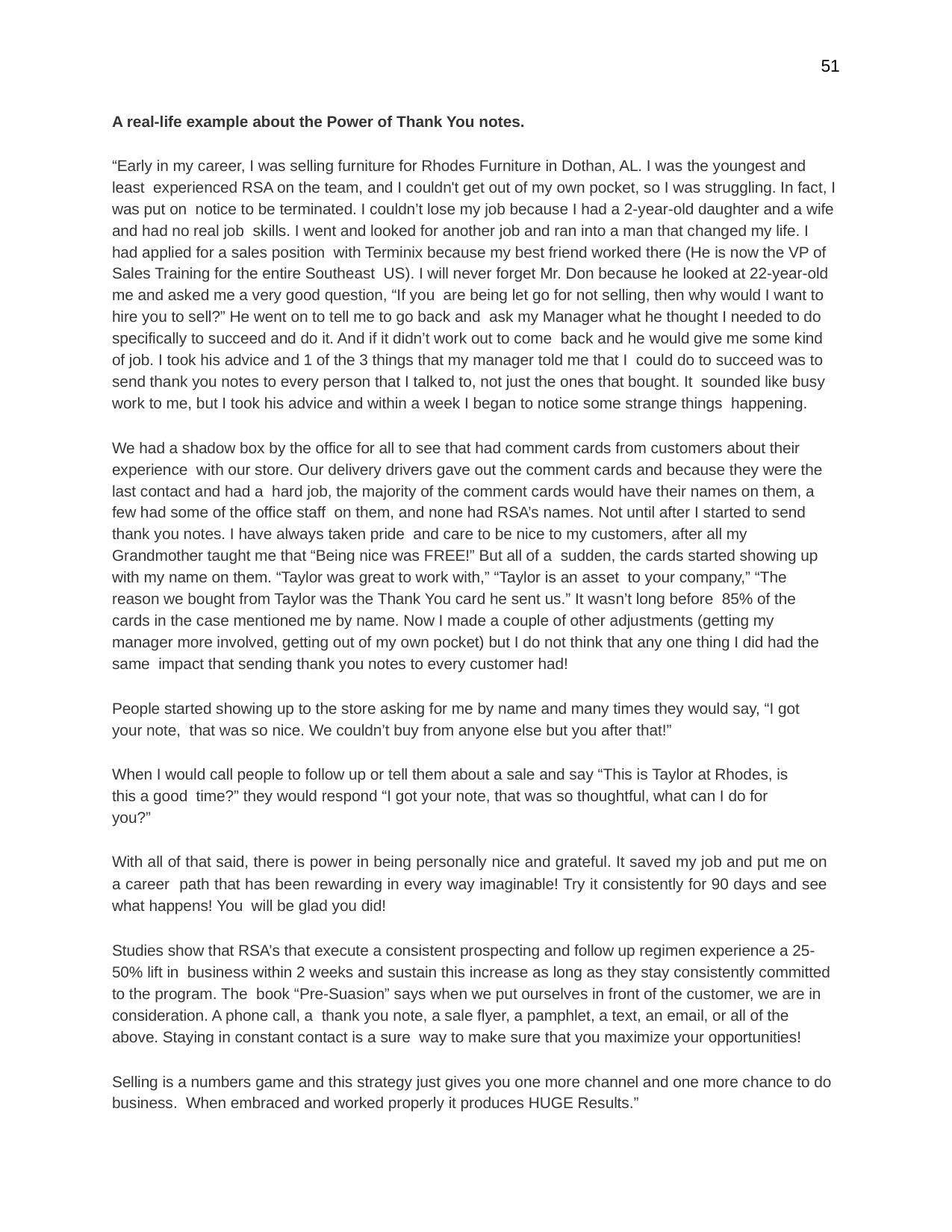

51
A real-life example about the Power of Thank You notes.

“Early in my career, I was selling furniture for Rhodes Furniture in Dothan, AL. I was the youngest and least  experienced RSA on the team, and I couldn't get out of my own pocket, so I was struggling. In fact, I was put on  notice to be terminated. I couldn’t lose my job because I had a 2-year-old daughter and a wife and had no real job  skills. I went and looked for another job and ran into a man that changed my life. I had applied for a sales position  with Terminix because my best friend worked there (He is now the VP of Sales Training for the entire Southeast  US). I will never forget Mr. Don because he looked at 22-year-old me and asked me a very good question, “If you  are being let go for not selling, then why would I want to hire you to sell?” He went on to tell me to go back and  ask my Manager what he thought I needed to do specifically to succeed and do it. And if it didn’t work out to come  back and he would give me some kind of job. I took his advice and 1 of the 3 things that my manager told me that I  could do to succeed was to send thank you notes to every person that I talked to, not just the ones that bought. It  sounded like busy work to me, but I took his advice and within a week I began to notice some strange things  happening.

We had a shadow box by the office for all to see that had comment cards from customers about their experience  with our store. Our delivery drivers gave out the comment cards and because they were the last contact and had a  hard job, the majority of the comment cards would have their names on them, a few had some of the office staff  on them, and none had RSA’s names. Not until after I started to send thank you notes. I have always taken pride  and care to be nice to my customers, after all my Grandmother taught me that “Being nice was FREE!” But all of a  sudden, the cards started showing up with my name on them. “Taylor was great to work with,” “Taylor is an asset  to your company,” “The reason we bought from Taylor was the Thank You card he sent us.” It wasn’t long before  85% of the cards in the case mentioned me by name. Now I made a couple of other adjustments (getting my  manager more involved, getting out of my own pocket) but I do not think that any one thing I did had the same  impact that sending thank you notes to every customer had!

People started showing up to the store asking for me by name and many times they would say, “I got your note,  that was so nice. We couldn’t buy from anyone else but you after that!”

When I would call people to follow up or tell them about a sale and say “This is Taylor at Rhodes, is this a good  time?” they would respond “I got your note, that was so thoughtful, what can I do for you?”

With all of that said, there is power in being personally nice and grateful. It saved my job and put me on a career  path that has been rewarding in every way imaginable! Try it consistently for 90 days and see what happens! You  will be glad you did!

Studies show that RSA’s that execute a consistent prospecting and follow up regimen experience a 25-50% lift in  business within 2 weeks and sustain this increase as long as they stay consistently committed to the program. The  book “Pre-Suasion” says when we put ourselves in front of the customer, we are in consideration. A phone call, a  thank you note, a sale flyer, a pamphlet, a text, an email, or all of the above. Staying in constant contact is a sure  way to make sure that you maximize your opportunities!

Selling is a numbers game and this strategy just gives you one more channel and one more chance to do business.  When embraced and worked properly it produces HUGE Results.”